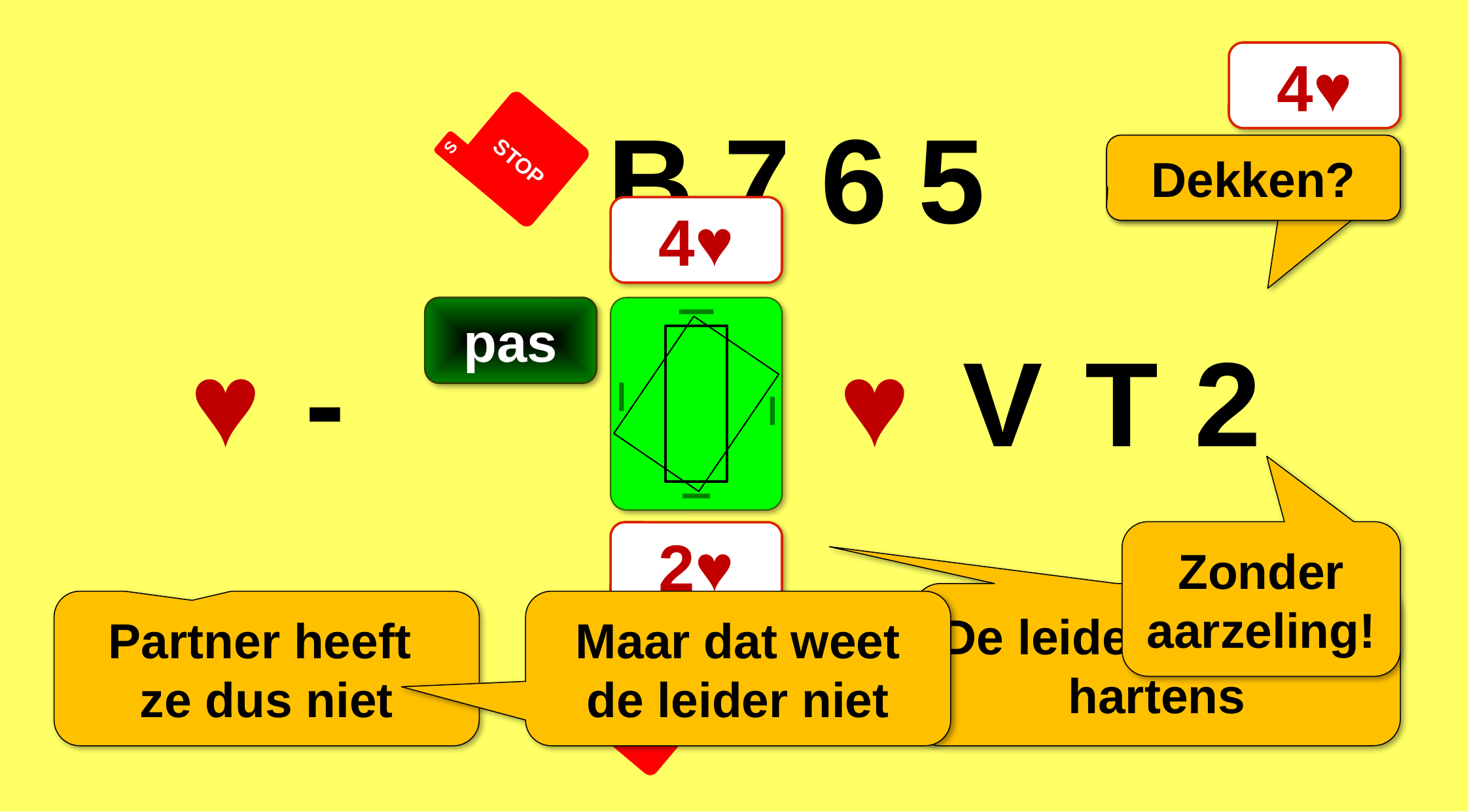

4♥
S

STOP
♥
B
7
6
5
Duiken
Dekken?
4♥
pas

♥
-
♥
V
T
2
Zonder aarzeling!
2♥
De leider heeft zes hartens
Partner heeft
ze dus niet
Maar dat weet de leider niet
S

STOP